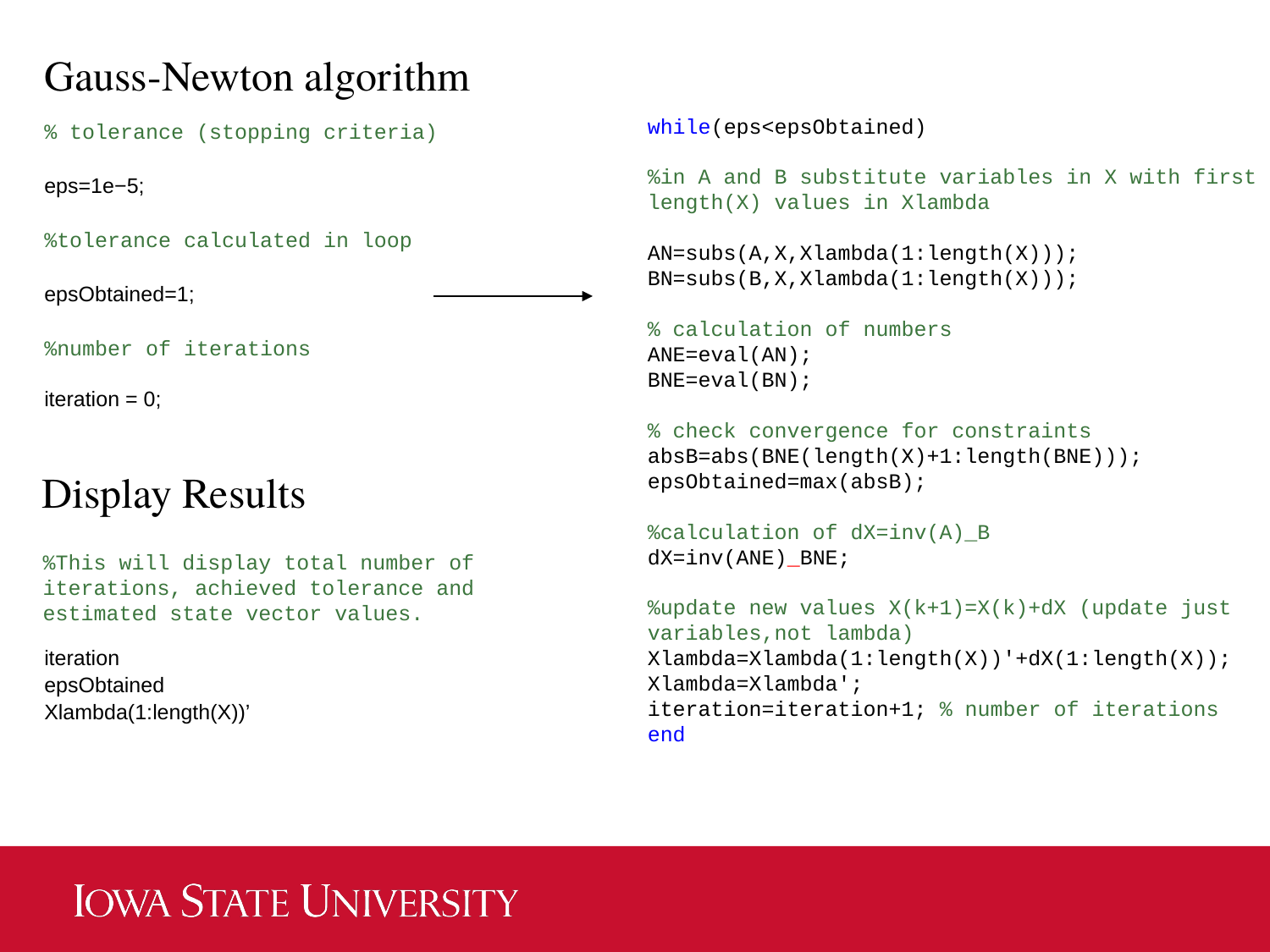

Gauss-Newton algorithm
while(eps<epsObtained)

%in A and B substitute variables in X with first length(X) values in Xlambda

AN=subs(A,X,Xlambda(1:length(X)));
BN=subs(B,X,Xlambda(1:length(X)));

% calculation of numbers
ANE=eval(AN);
BNE=eval(BN);

% check convergence for constraints
absB=abs(BNE(length(X)+1:length(BNE)));
epsObtained=max(absB);

%calculation of dX=inv(A)_B
dX=inv(ANE)_BNE;

%update new values X(k+1)=X(k)+dX (update just variables,not lambda)
Xlambda=Xlambda(1:length(X))'+dX(1:length(X));
Xlambda=Xlambda';
iteration=iteration+1; % number of iterations
end

% tolerance (stopping criteria)

eps=1e−5;

%tolerance calculated in loop

epsObtained=1;

%number of iterations

iteration = 0;

Display Results
%This will display total number of iterations, achieved tolerance and estimated state vector values.

iteration
epsObtained
Xlambda(1:length(X))’